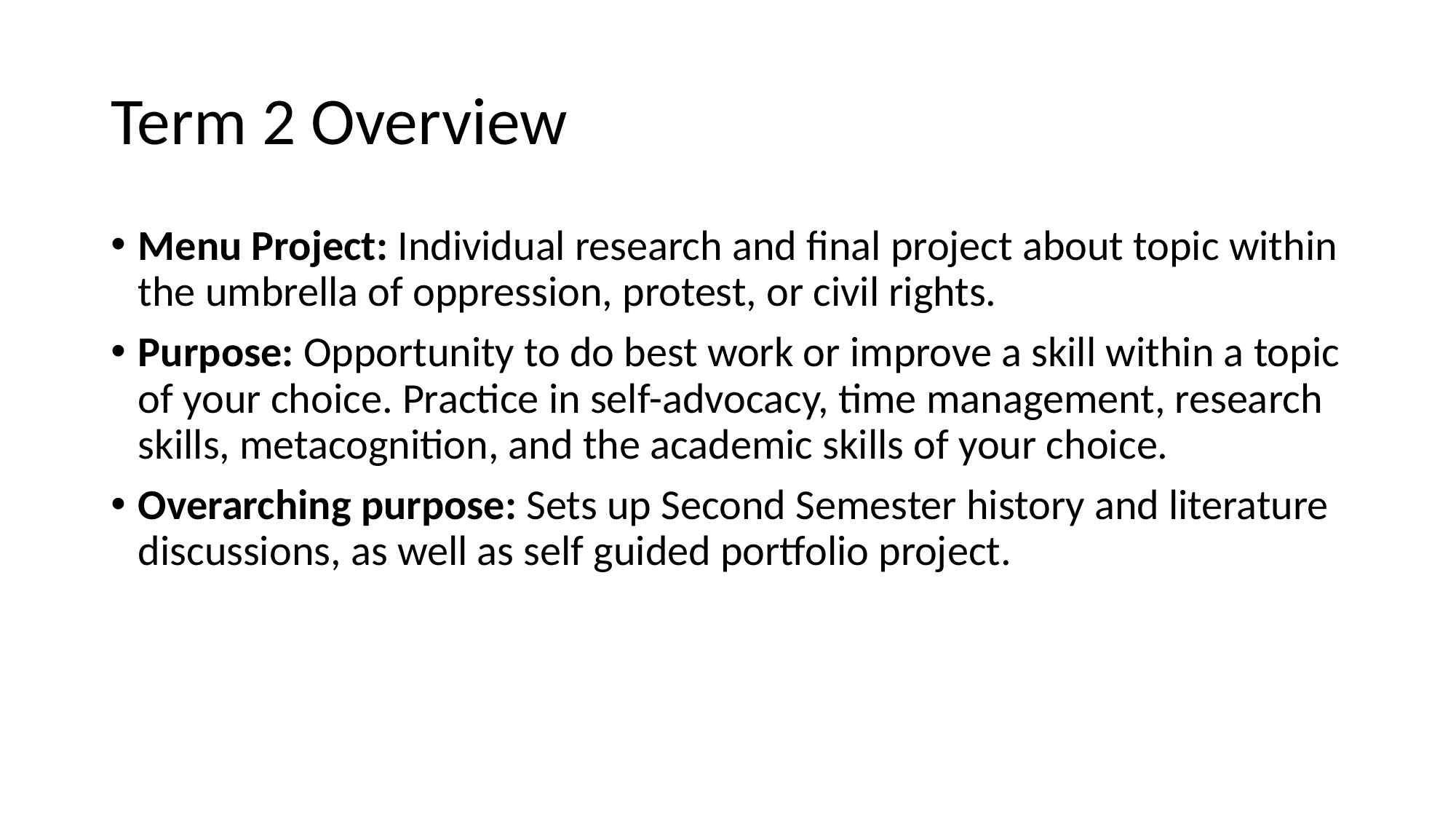

# Term 2 Overview
Menu Project: Individual research and final project about topic within the umbrella of oppression, protest, or civil rights.
Purpose: Opportunity to do best work or improve a skill within a topic of your choice. Practice in self-advocacy, time management, research skills, metacognition, and the academic skills of your choice.
Overarching purpose: Sets up Second Semester history and literature discussions, as well as self guided portfolio project.